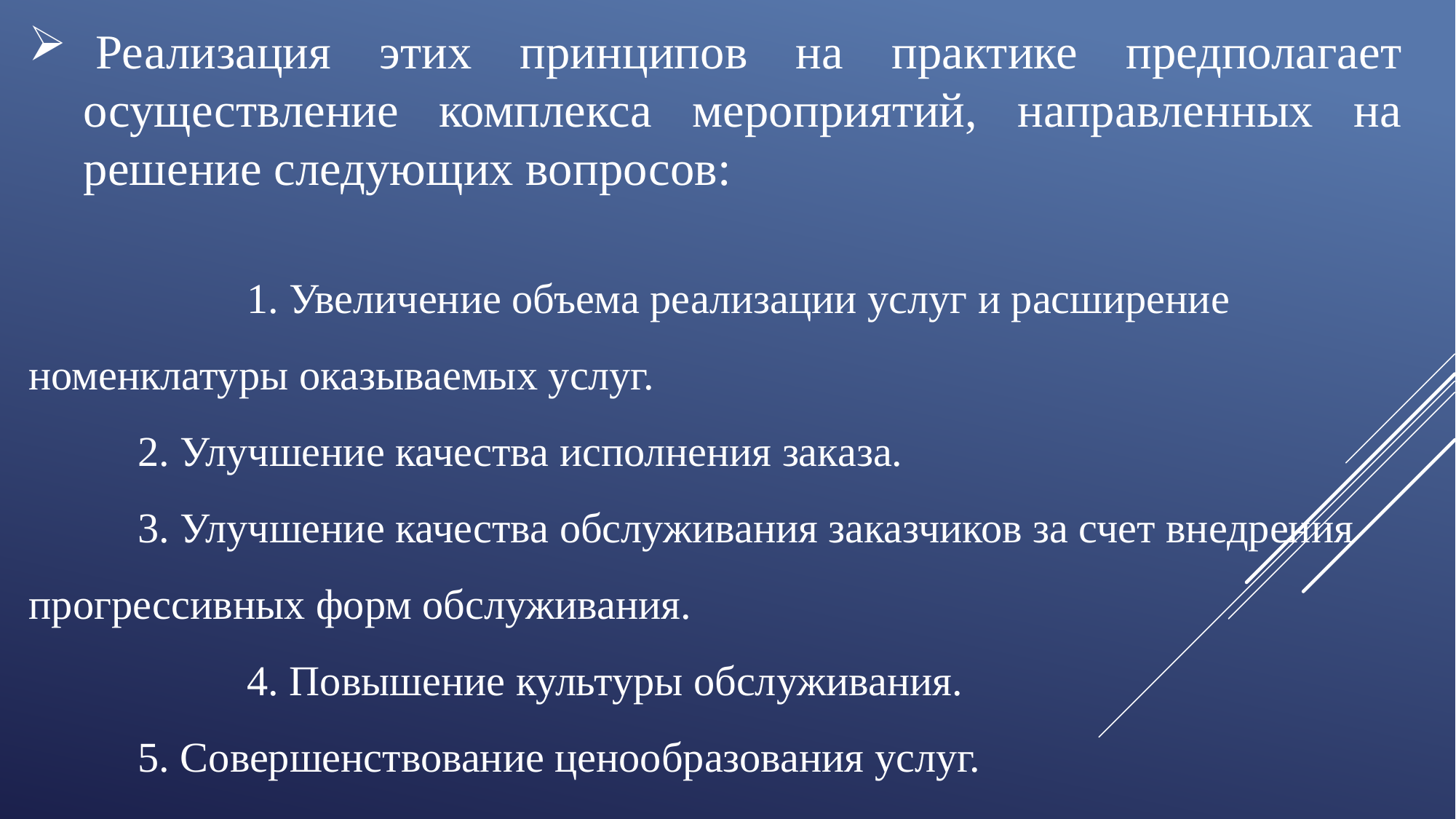

Реализация этих принципов на практике предполагает осуществление комплекса мероприятий, направленных на решение следующих вопросов:

 		1. Увеличение объема реализации услуг и расширение номенклатуры оказываемых услуг.
  	2. Улучшение качества исполнения заказа.
  	3. Улучшение качества обслуживания заказчиков за счет внедрения прогрессивных форм обслуживания.
 		4. Повышение культуры обслуживания.
  	5. Совершенствование ценообразования услуг.